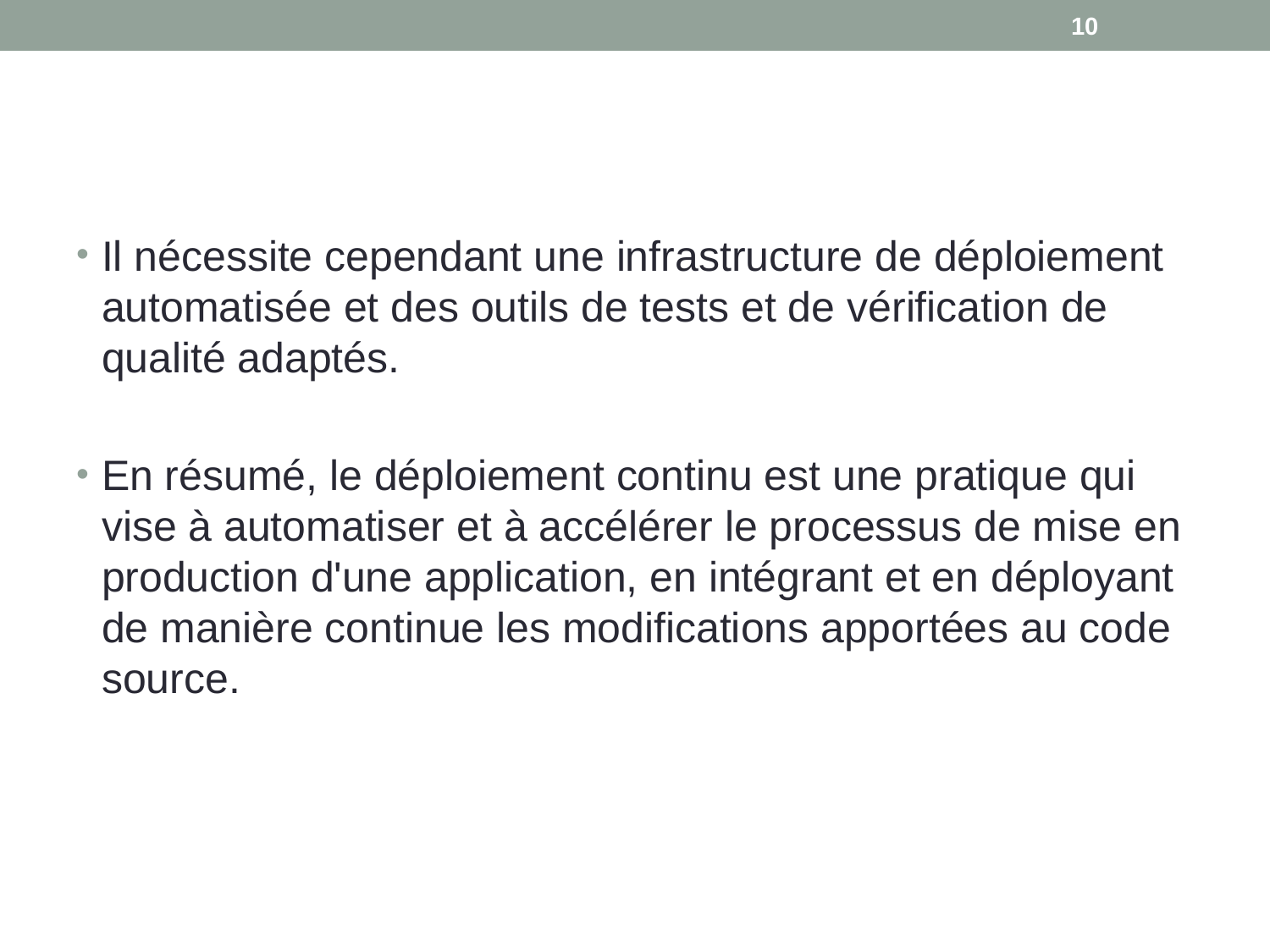

10
#
Il nécessite cependant une infrastructure de déploiement automatisée et des outils de tests et de vérification de qualité adaptés.

En résumé, le déploiement continu est une pratique qui vise à automatiser et à accélérer le processus de mise en production d'une application, en intégrant et en déployant de manière continue les modifications apportées au code source.